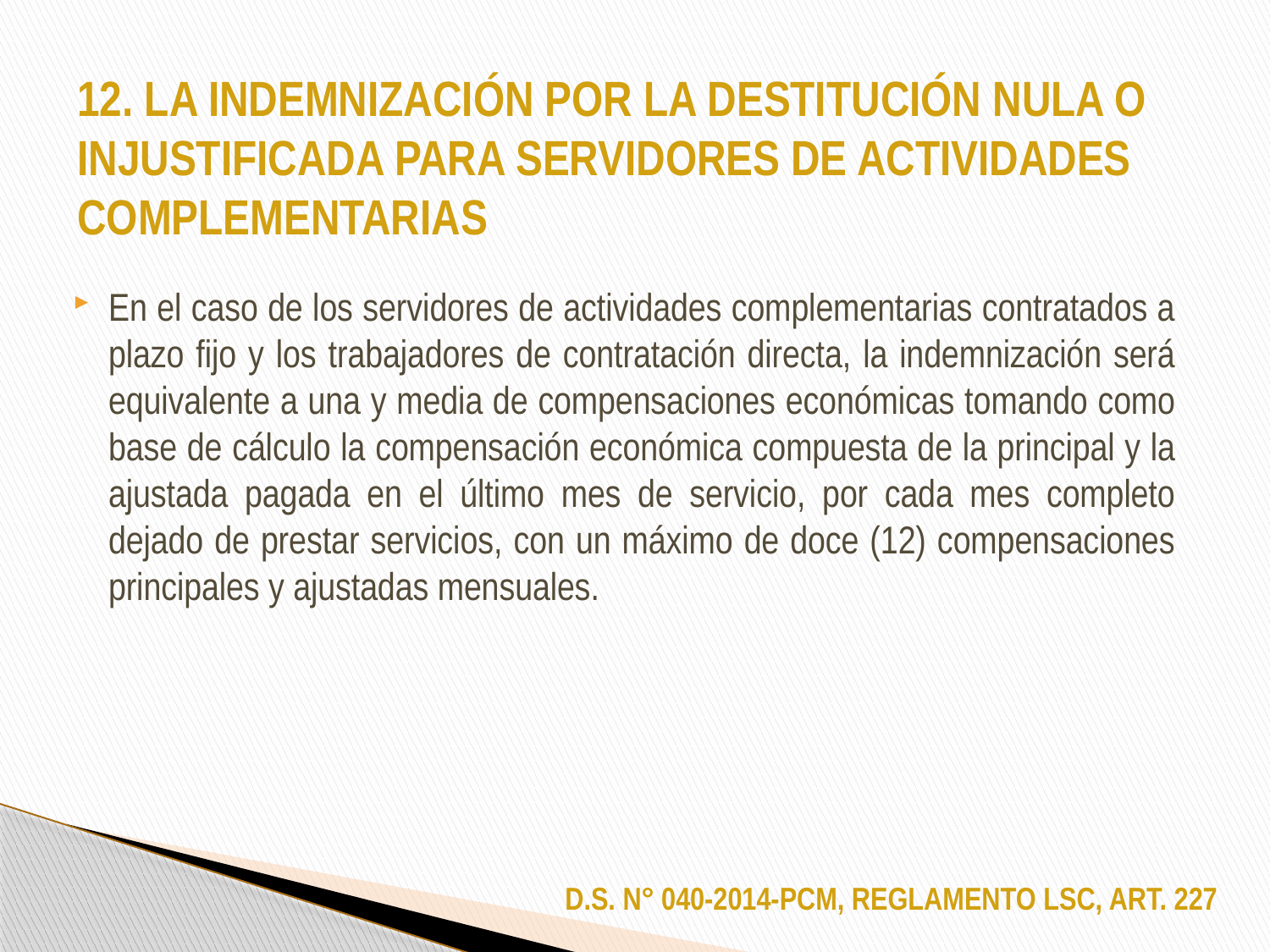

# 12. LA INDEMNIZACIÓN POR LA DESTITUCIÓN NULA O INJUSTIFICADA PARA SERVIDORES DE ACTIVIDADES COMPLEMENTARIAS
En el caso de los servidores de actividades complementarias contratados a plazo fijo y los trabajadores de contratación directa, la indemnización será equivalente a una y media de compensaciones económicas tomando como base de cálculo la compensación económica compuesta de la principal y la ajustada pagada en el último mes de servicio, por cada mes completo dejado de prestar servicios, con un máximo de doce (12) compensaciones principales y ajustadas mensuales.
D.S. N° 040-2014-PCM, REGLAMENTO LSC, ART. 227